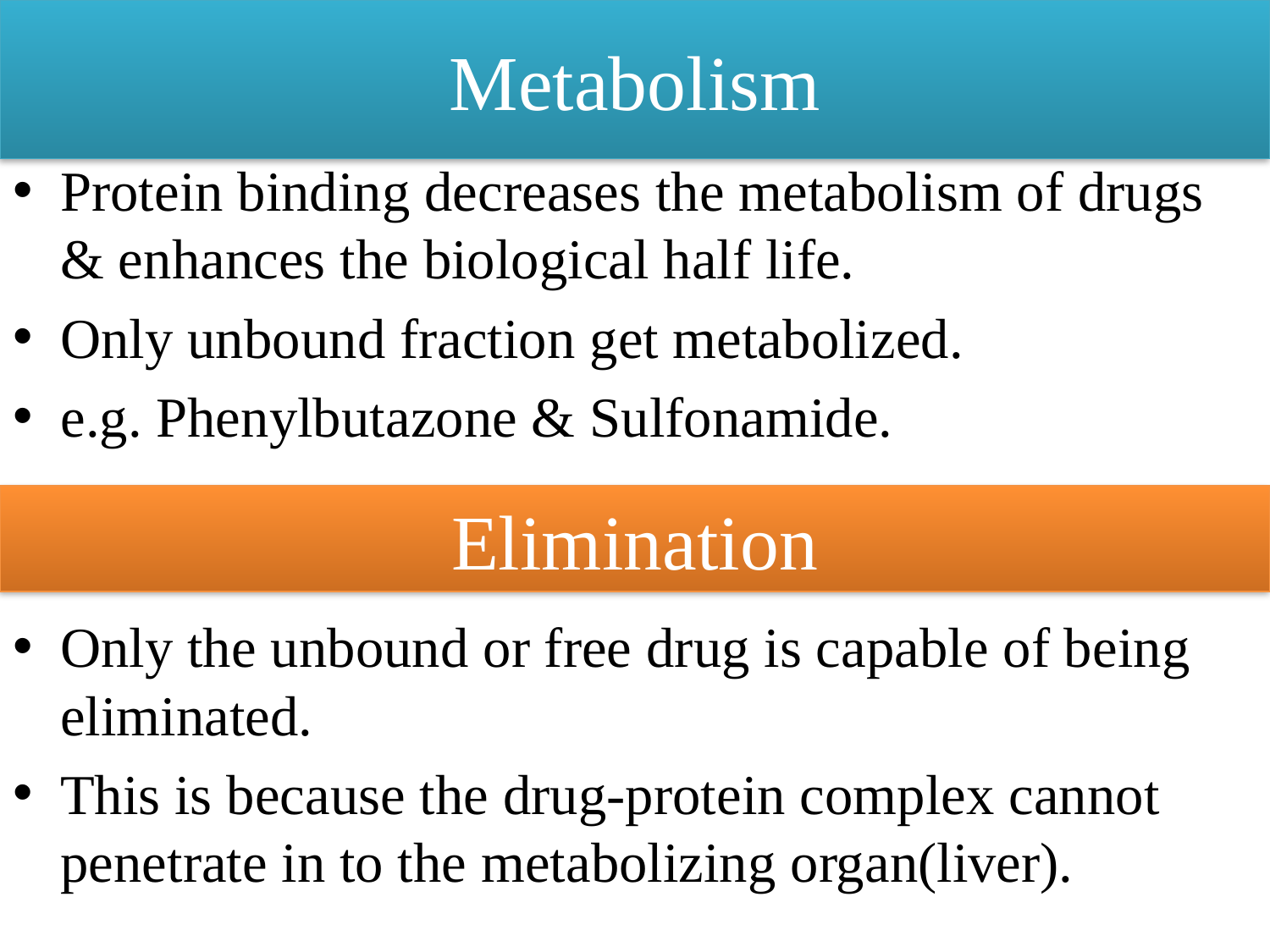

# Metabolism
Protein binding decreases the metabolism of drugs & enhances the biological half life.
Only unbound fraction get metabolized.
e.g. Phenylbutazone & Sulfonamide.
Elimination

Only the unbound or free drug is capable of being eliminated.
This is because the drug-protein complex cannot  penetrate in to the metabolizing organ(liver).